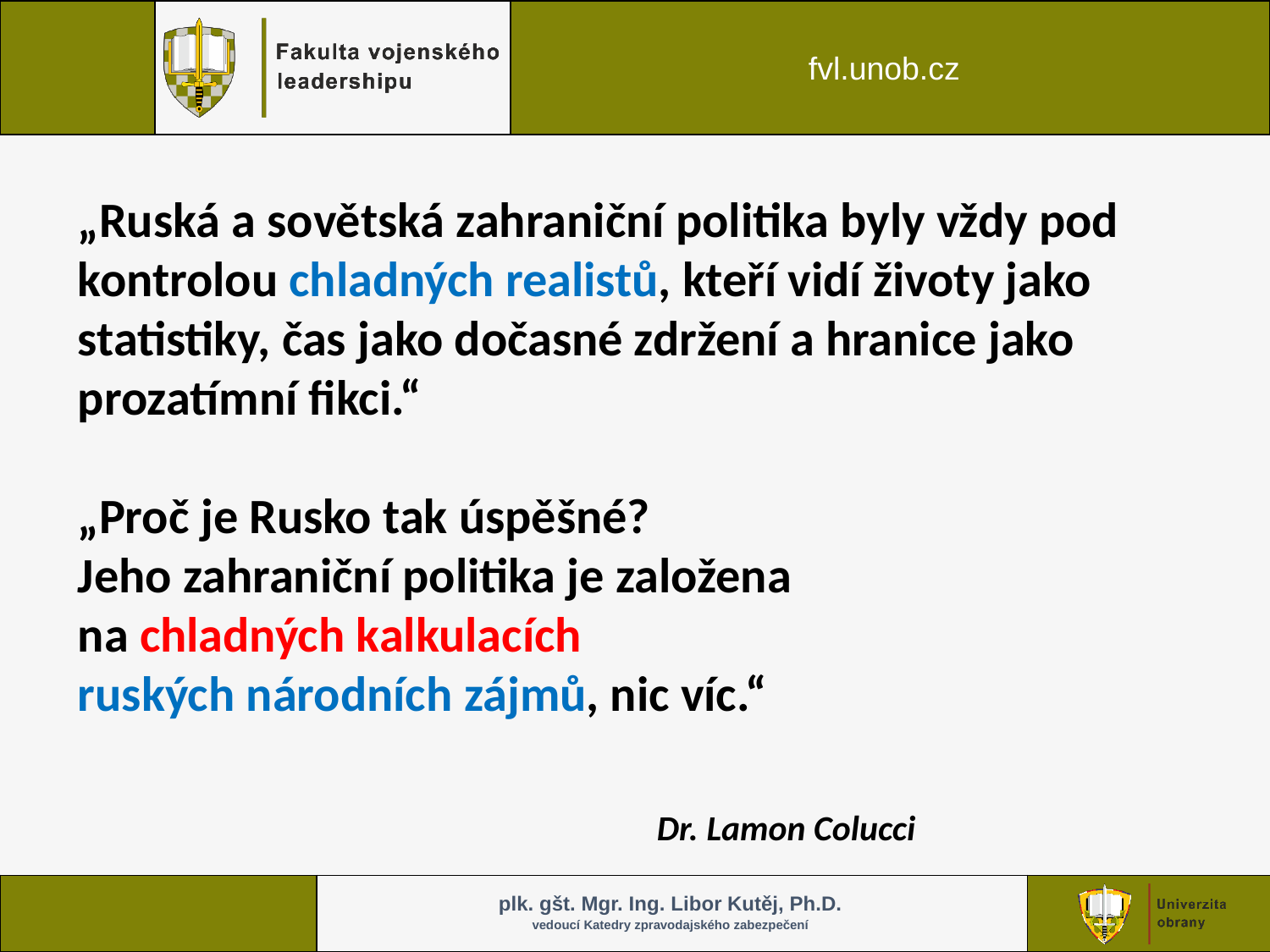

„Ruská a sovětská zahraniční politika byly vždy pod kontrolou chladných realistů, kteří vidí životy jako statistiky, čas jako dočasné zdržení a hranice jako prozatímní fikci.“

„Proč je Rusko tak úspěšné?
Jeho zahraniční politika je založena
na chladných kalkulacích
ruských národních zájmů, nic víc.“

                                                                        Dr. Lamon Colucci
plk. gšt. Mgr. Ing. Libor Kutěj, Ph.D.
vedoucí Katedry zpravodajského zabezpečení